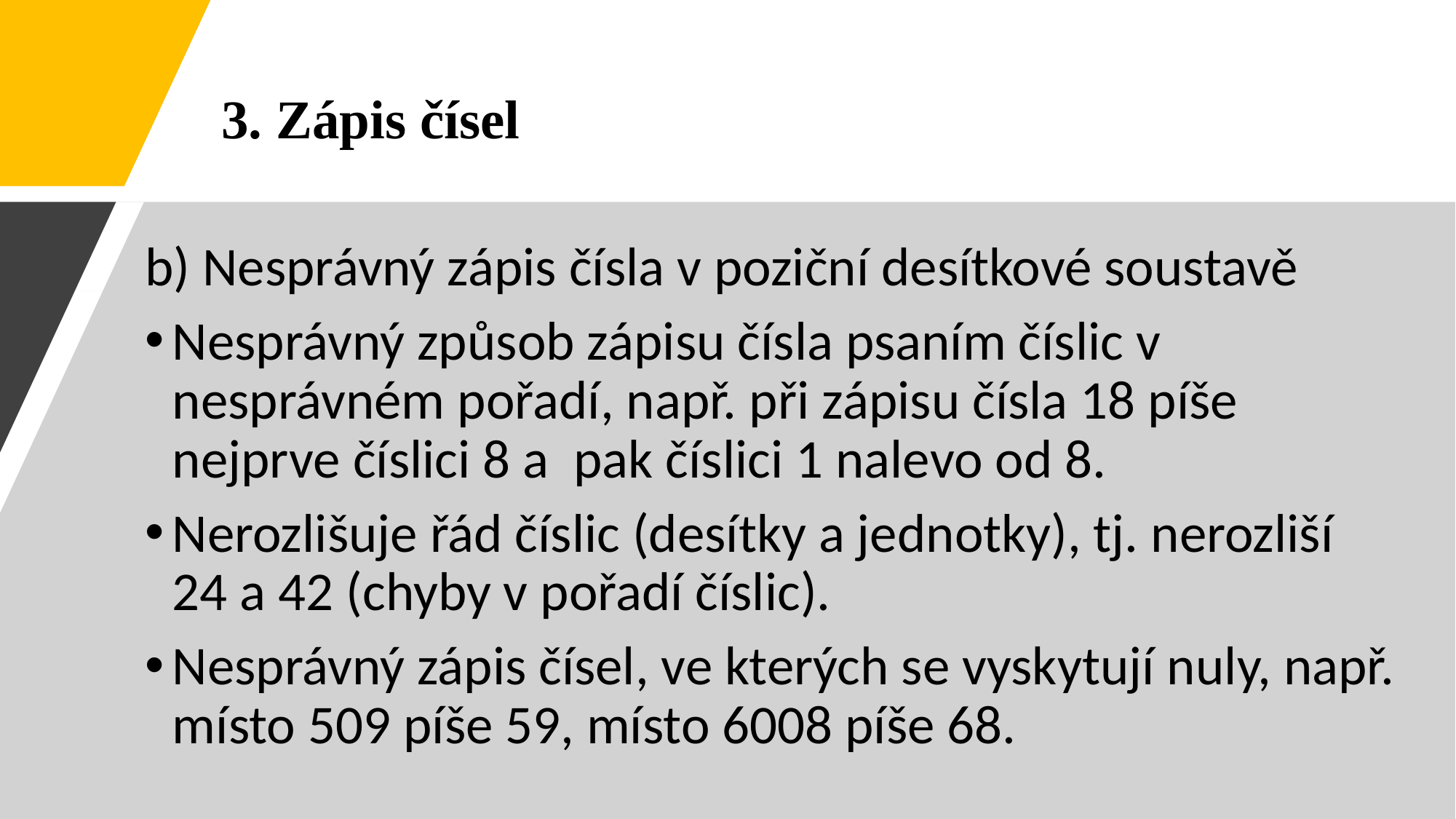

3. Zápis čísel

b) Nesprávný zápis čísla v poziční desítkové soustavě
Nesprávný způsob zápisu čísla psaním číslic v nesprávném pořadí, např. při zápisu čísla 18 píše nejprve číslici 8 a  pak číslici 1 nalevo od 8.
Nerozlišuje řád číslic (desítky a jednotky), tj. nerozliší 24 a 42 (chyby v pořadí číslic).
Nesprávný zápis čísel, ve kterých se vyskytují nuly, např. místo 509 píše 59, místo 6008 píše 68.